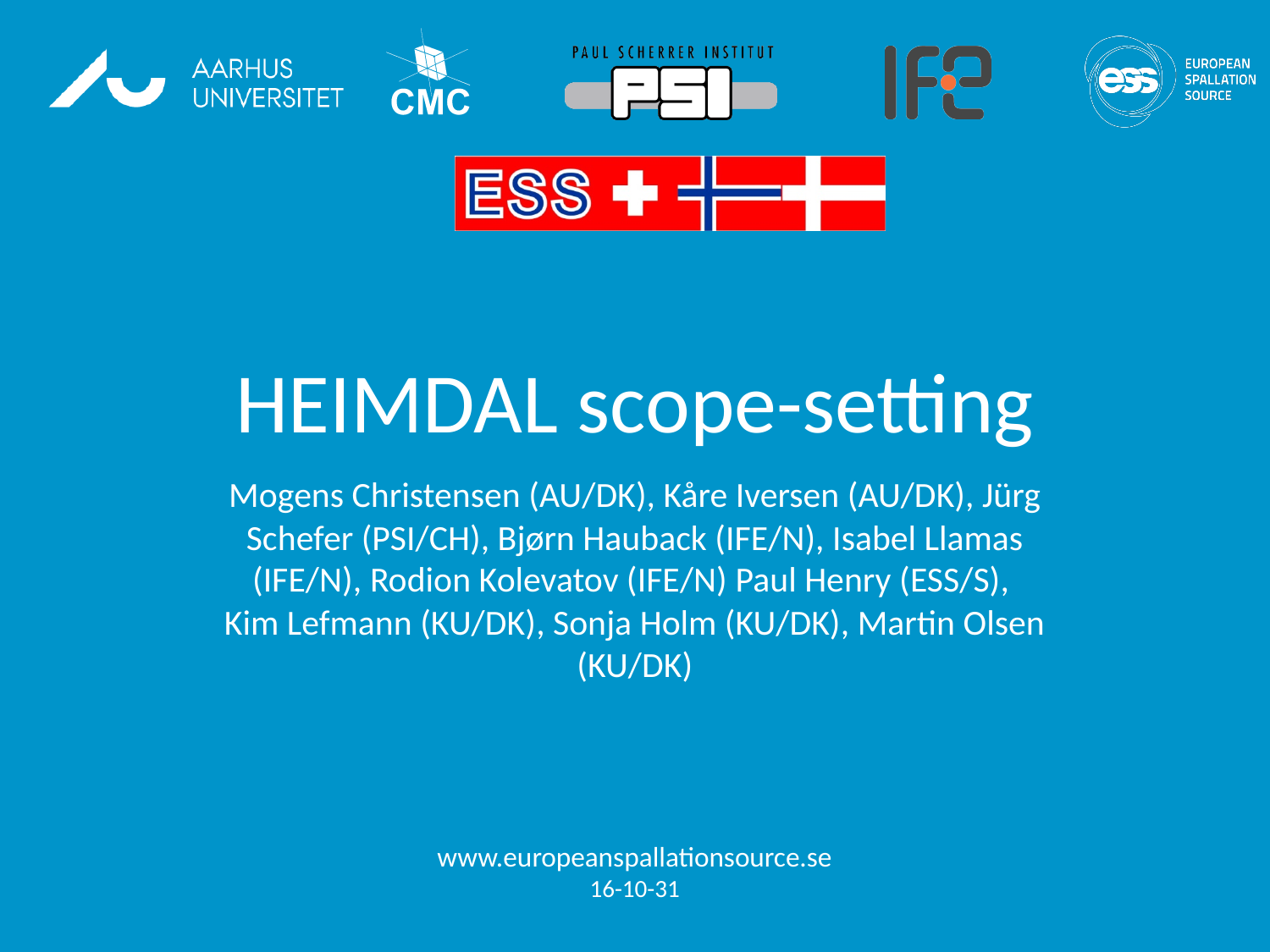

# HEIMDAL scope-setting
Mogens Christensen (AU/DK), Kåre Iversen (AU/DK), Jürg Schefer (PSI/CH), Bjørn Hauback (IFE/N), Isabel Llamas (IFE/N), Rodion Kolevatov (IFE/N) Paul Henry (ESS/S),
Kim Lefmann (KU/DK), Sonja Holm (KU/DK), Martin Olsen (KU/DK)

www.europeanspallationsource.se
16-10-31